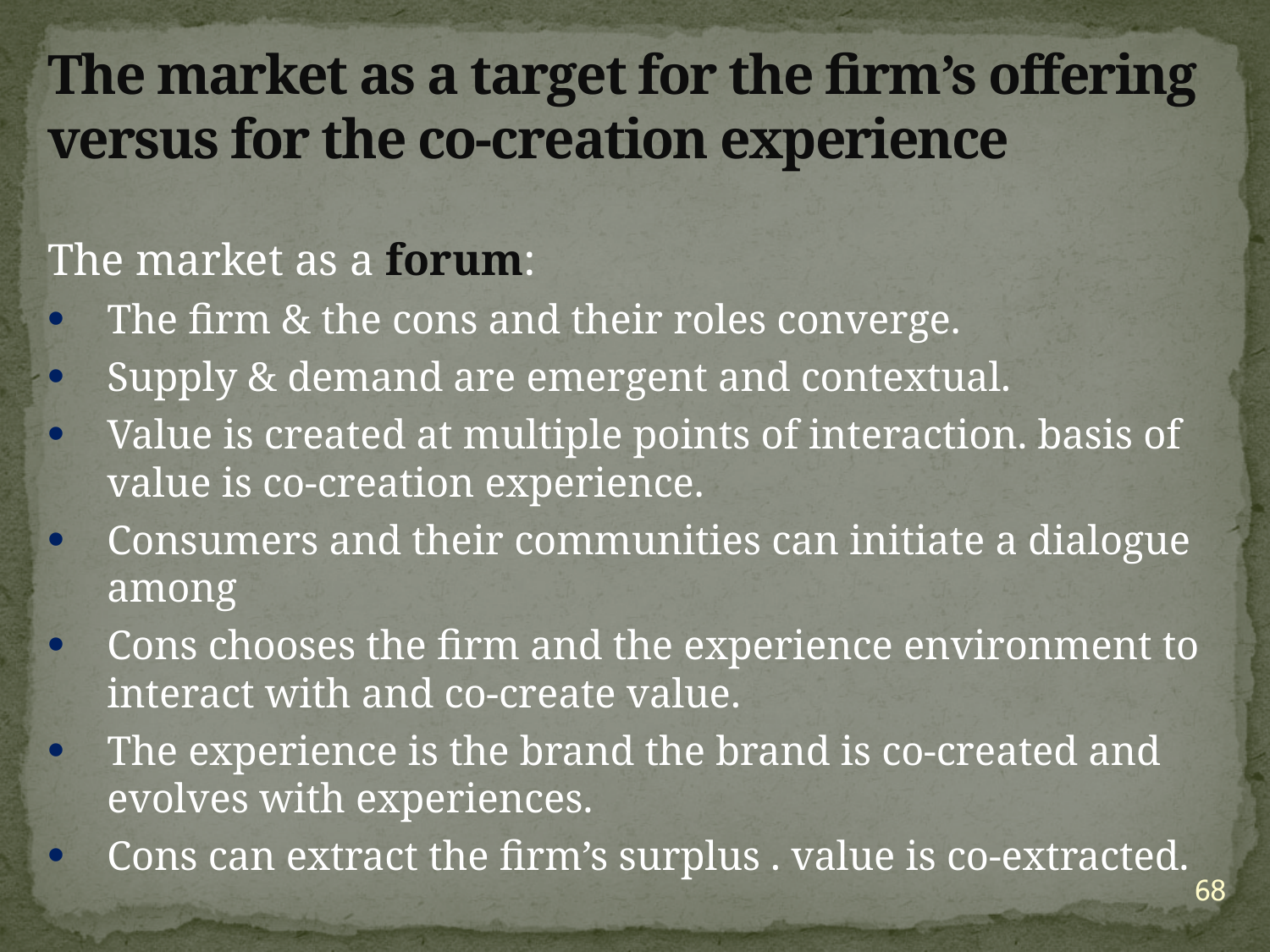

The market as a target for the firm’s offering versus for the co-creation experience
The market as a forum:
The firm & the cons and their roles converge.
Supply & demand are emergent and contextual.
Value is created at multiple points of interaction. basis of value is co-creation experience.
Consumers and their communities can initiate a dialogue among
Cons chooses the firm and the experience environment to interact with and co-create value.
The experience is the brand the brand is co-created and evolves with experiences.
Cons can extract the firm’s surplus . value is co-extracted.
68